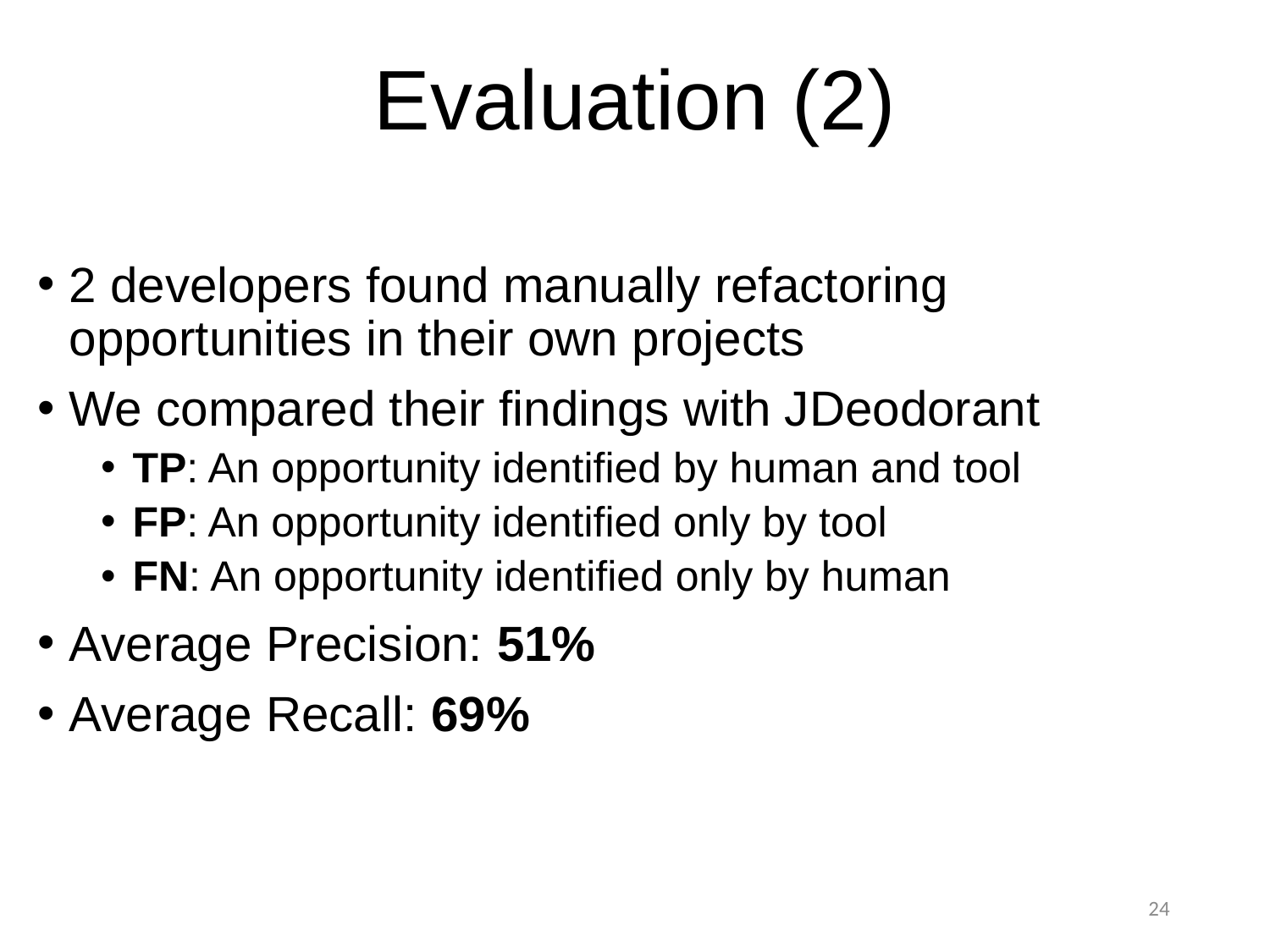

# Evaluation (2)
2 developers found manually refactoring opportunities in their own projects
We compared their findings with JDeodorant
TP: An opportunity identified by human and tool
FP: An opportunity identified only by tool
FN: An opportunity identified only by human
Average Precision: 51%
Average Recall: 69%
24